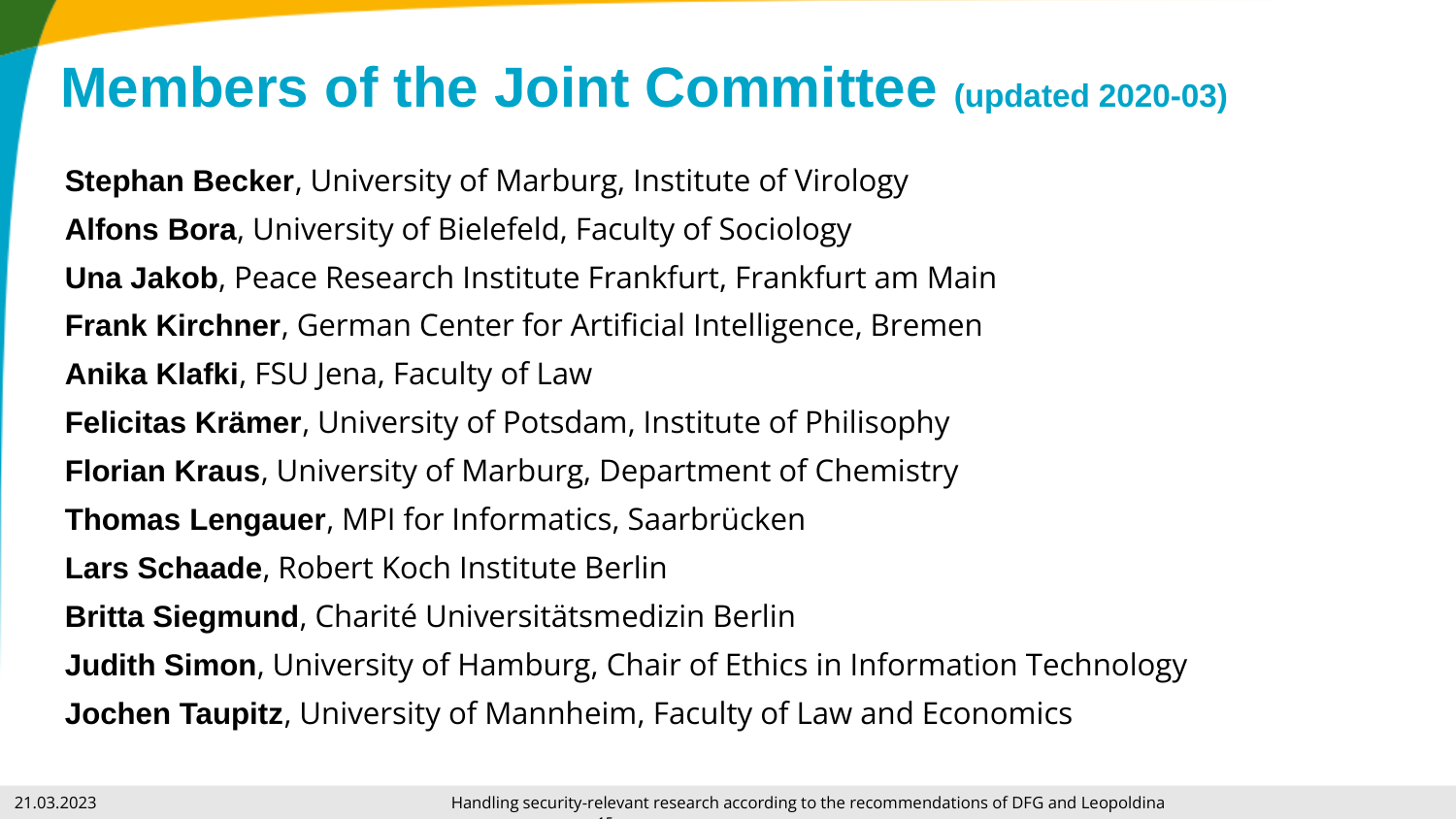

# Members of the Joint Committee (updated 2020-03)
Stephan Becker, University of Marburg, Institute of Virology
Alfons Bora, University of Bielefeld, Faculty of Sociology
Una Jakob, Peace Research Institute Frankfurt, Frankfurt am Main
Frank Kirchner, German Center for Artificial Intelligence, Bremen
Anika Klafki, FSU Jena, Faculty of Law
Felicitas Krämer, University of Potsdam, Institute of Philisophy
Florian Kraus, University of Marburg, Department of Chemistry
Thomas Lengauer, MPI for Informatics, Saarbrücken
Lars Schaade, Robert Koch Institute Berlin
Britta Siegmund, Charité Universitätsmedizin Berlin
Judith Simon, University of Hamburg, Chair of Ethics in Information Technology
Jochen Taupitz, University of Mannheim, Faculty of Law and Economics